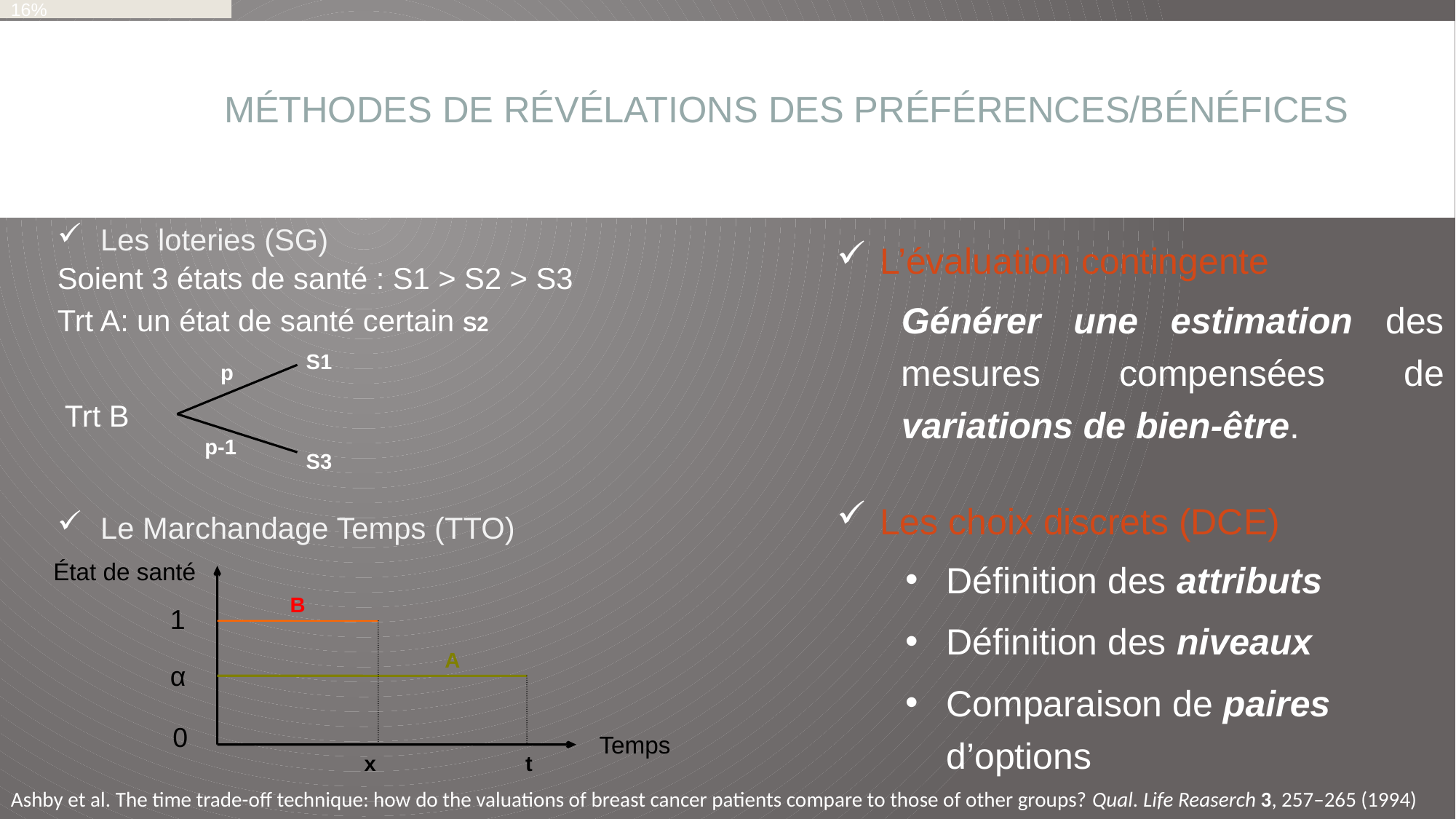

14%
16%
# Méthodes de révélations des préférences/bénéfices
Les loteries (SG)
Soient 3 états de santé : S1 > S2 > S3
Trt A: un état de santé certain S2

Le Marchandage Temps (TTO)
L’évaluation contingente
Générer une estimation des mesures compensées de variations de bien-être.

Les choix discrets (DCE)
Définition des attributs
Définition des niveaux
Comparaison de paires d’options
S1
p

p-1
S3
Trt B
État de santé

B

A

x
t
1
α
0
Temps
Ashby et al. The time trade-off technique: how do the valuations of breast cancer patients compare to those of other groups? Qual. Life Reaserch 3, 257–265 (1994)